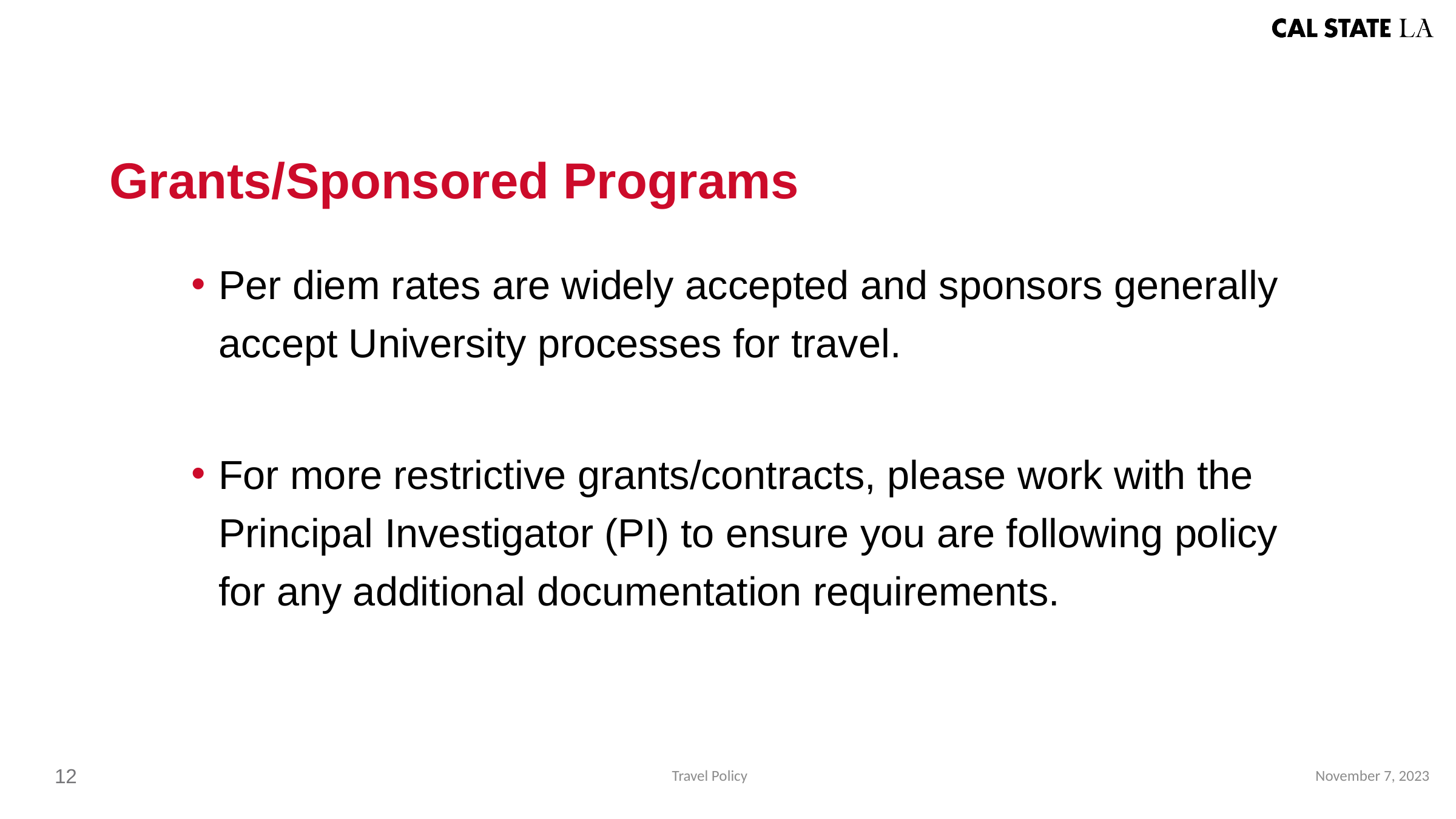

Grants/Sponsored Programs
Per diem rates are widely accepted and sponsors generally accept University processes for travel.

For more restrictive grants/contracts, please work with the Principal Investigator (PI) to ensure you are following policy for any additional documentation requirements.

November 7, 2023
12
Travel Policy